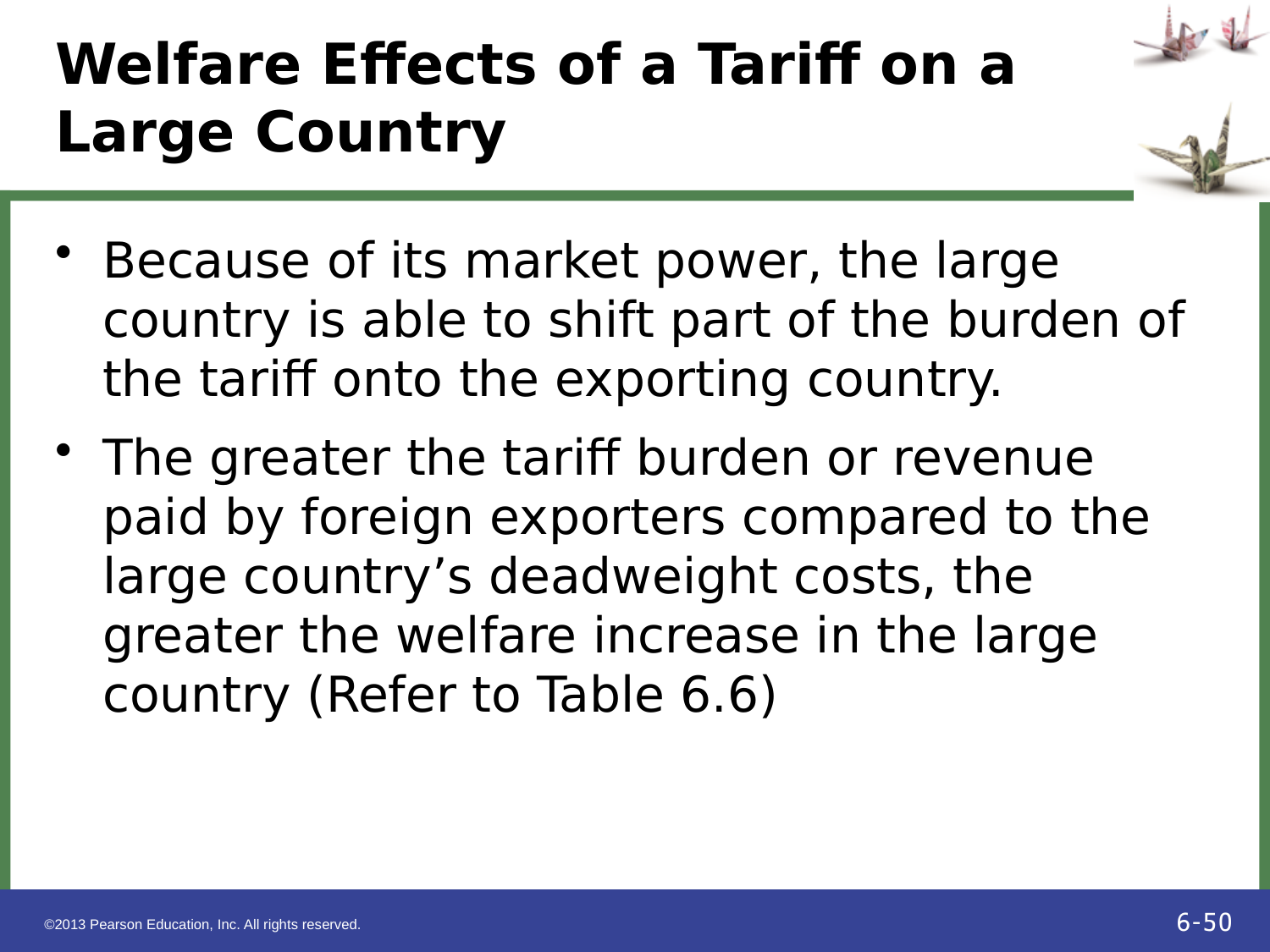

Because of its market power, the large country is able to shift part of the burden of the tariff onto the exporting country.
The greater the tariff burden or revenue paid by foreign exporters compared to the large country’s deadweight costs, the greater the welfare increase in the large country (Refer to Table 6.6)
Welfare Effects of a Tariff on a Large Country